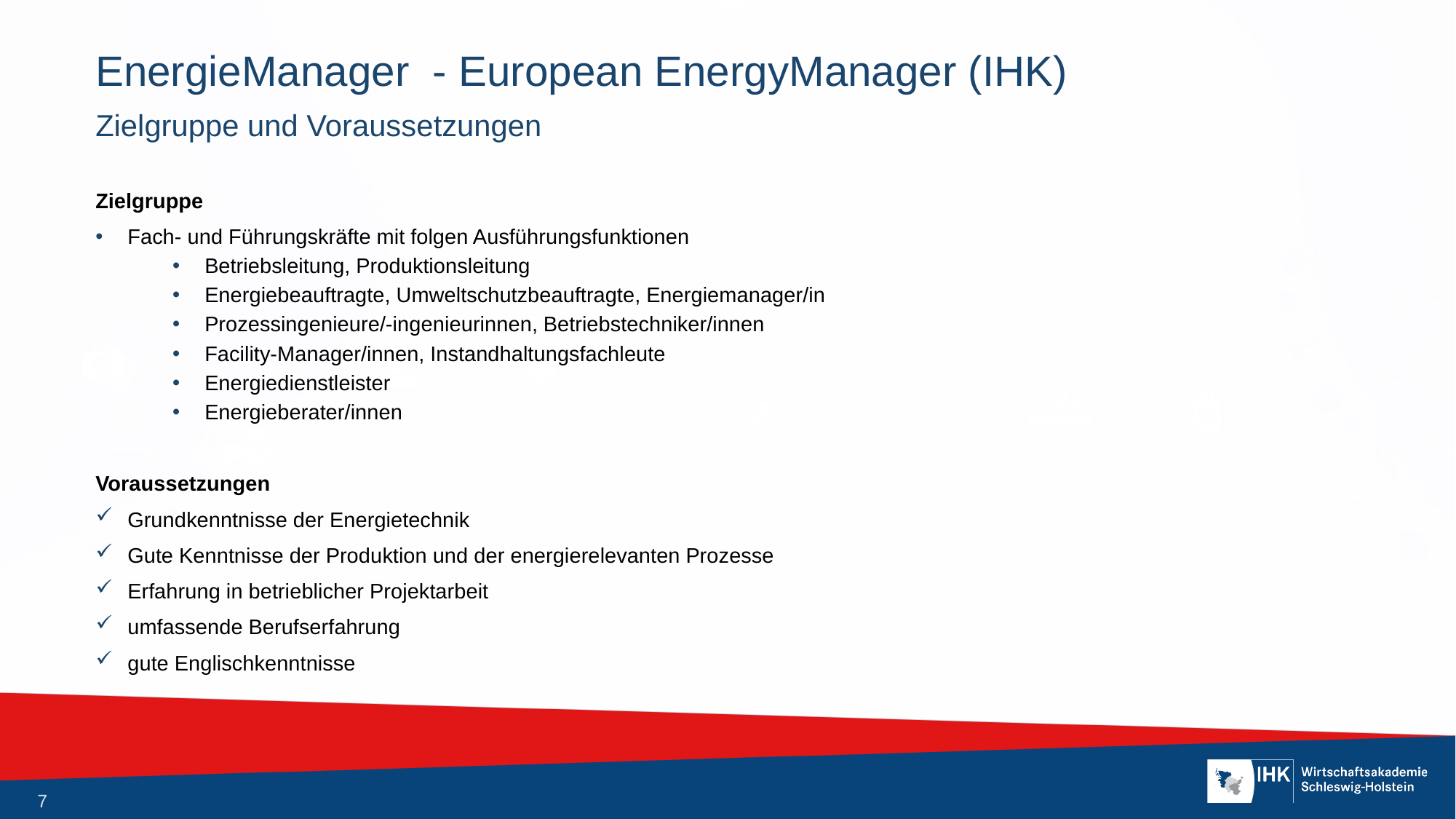

# EnergieManager  - European EnergyManager (IHK)
Zielgruppe und Voraussetzungen

Zielgruppe
Fach- und Führungskräfte mit folgen Ausführungsfunktionen
Betriebsleitung, Produktionsleitung
Energiebeauftragte, Umweltschutzbeauftragte, Energiemanager/in
Prozessingenieure/-ingenieurinnen, Betriebstechniker/innen
Facility-Manager/innen, Instandhaltungsfachleute
Energiedienstleister
Energieberater/innen

Voraussetzungen
Grundkenntnisse der Energietechnik
Gute Kenntnisse der Produktion und der energierelevanten Prozesse
Erfahrung in betrieblicher Projektarbeit
umfassende Berufserfahrung
gute Englischkenntnisse